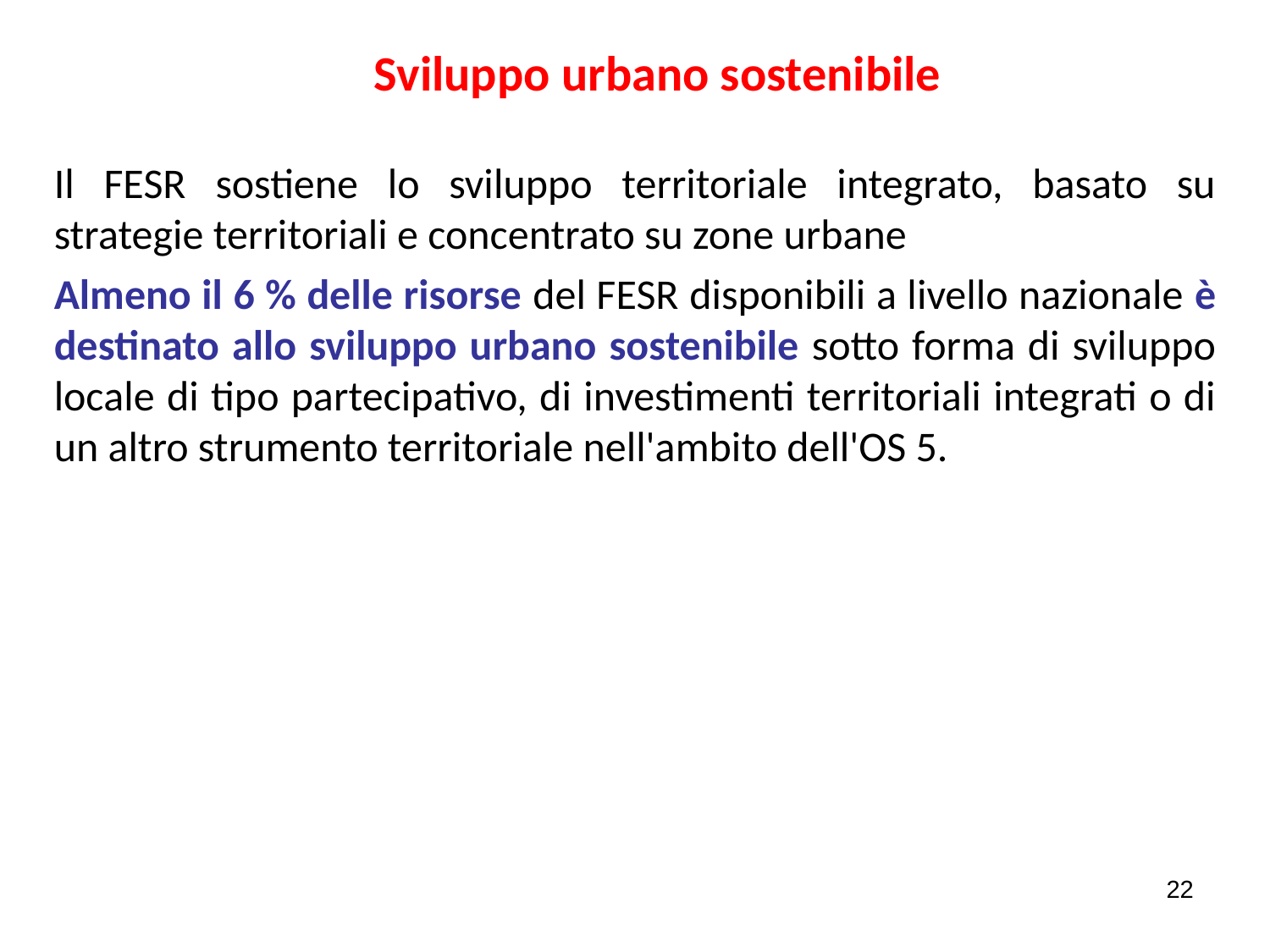

# Sviluppo urbano sostenibile
Il FESR sostiene lo sviluppo territoriale integrato, basato su strategie territoriali e concentrato su zone urbane
Almeno il 6 % delle risorse del FESR disponibili a livello nazionale è destinato allo sviluppo urbano sostenibile sotto forma di sviluppo locale di tipo partecipativo, di investimenti territoriali integrati o di un altro strumento territoriale nell'ambito dell'OS 5.
22